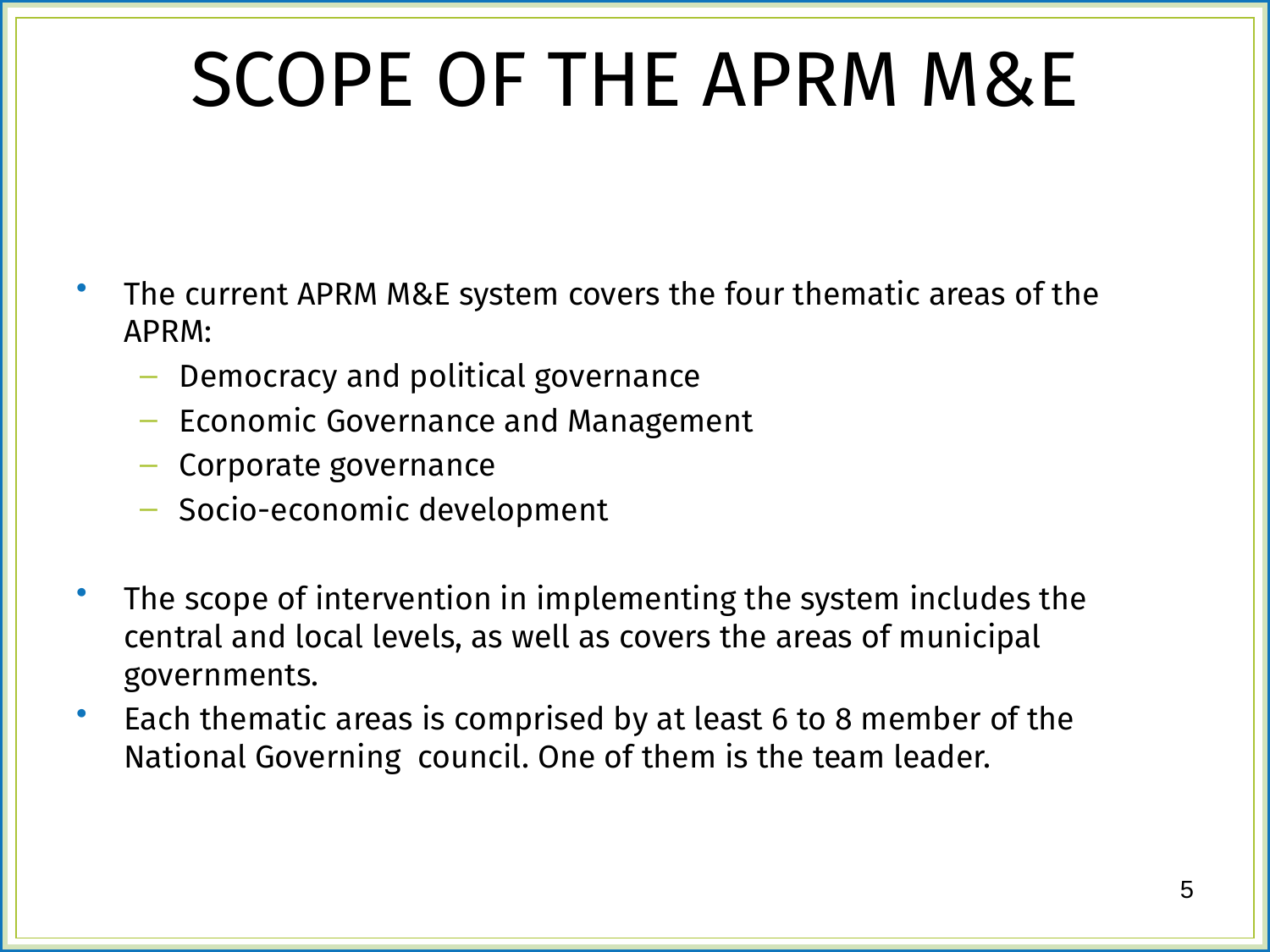

# SCOPE OF THE APRM M&E

The current APRM M&E system covers the four thematic areas of the APRM:
Democracy and political governance
Economic Governance and Management
Corporate governance
Socio-economic development

The scope of intervention in implementing the system includes the central and local levels, as well as covers the areas of municipal governments.
Each thematic areas is comprised by at least 6 to 8 member of the National Governing  council. One of them is the team leader.

5